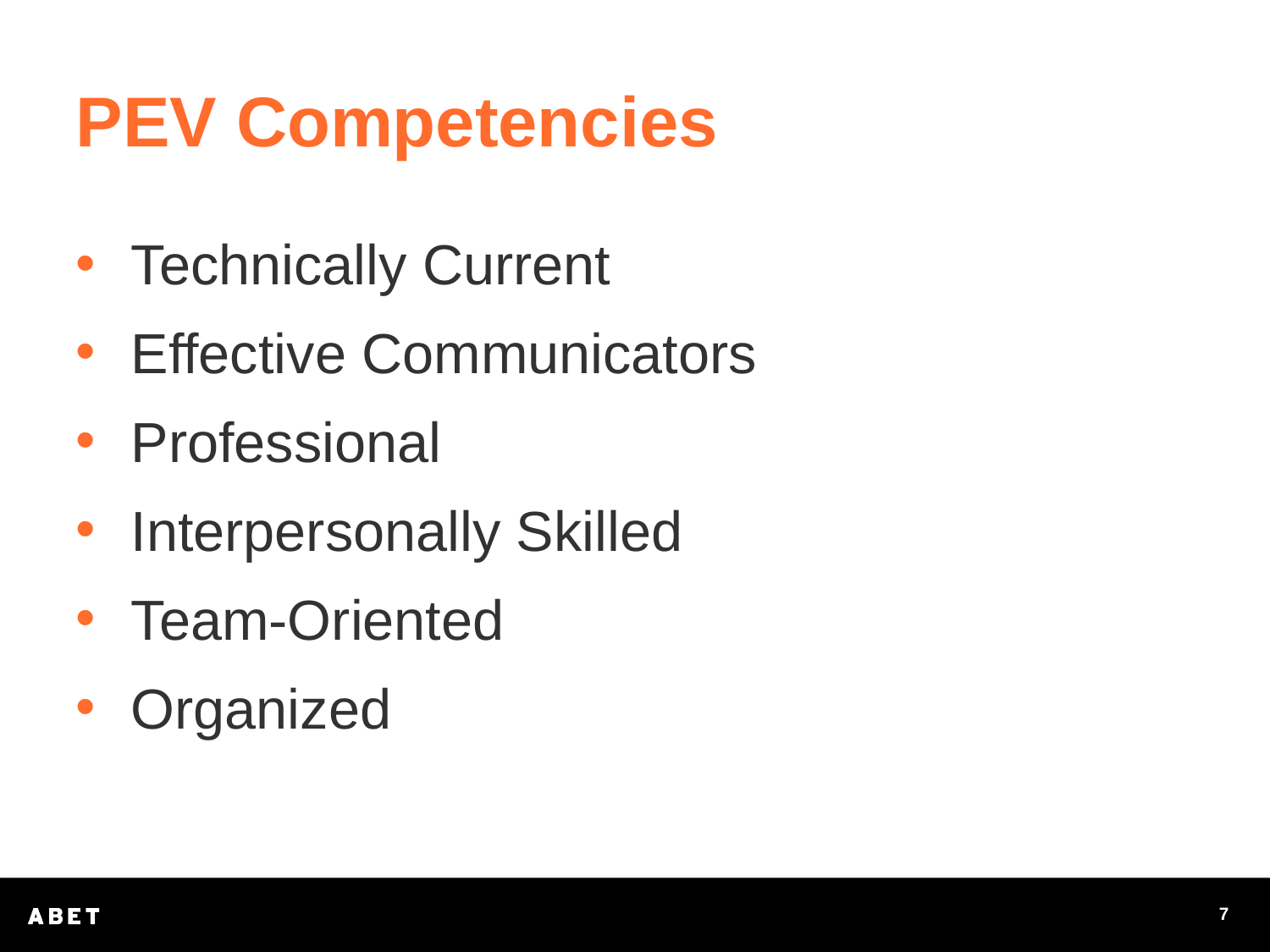

# PEV Competencies
Technically Current
Effective Communicators
Professional
Interpersonally Skilled
Team-Oriented
Organized